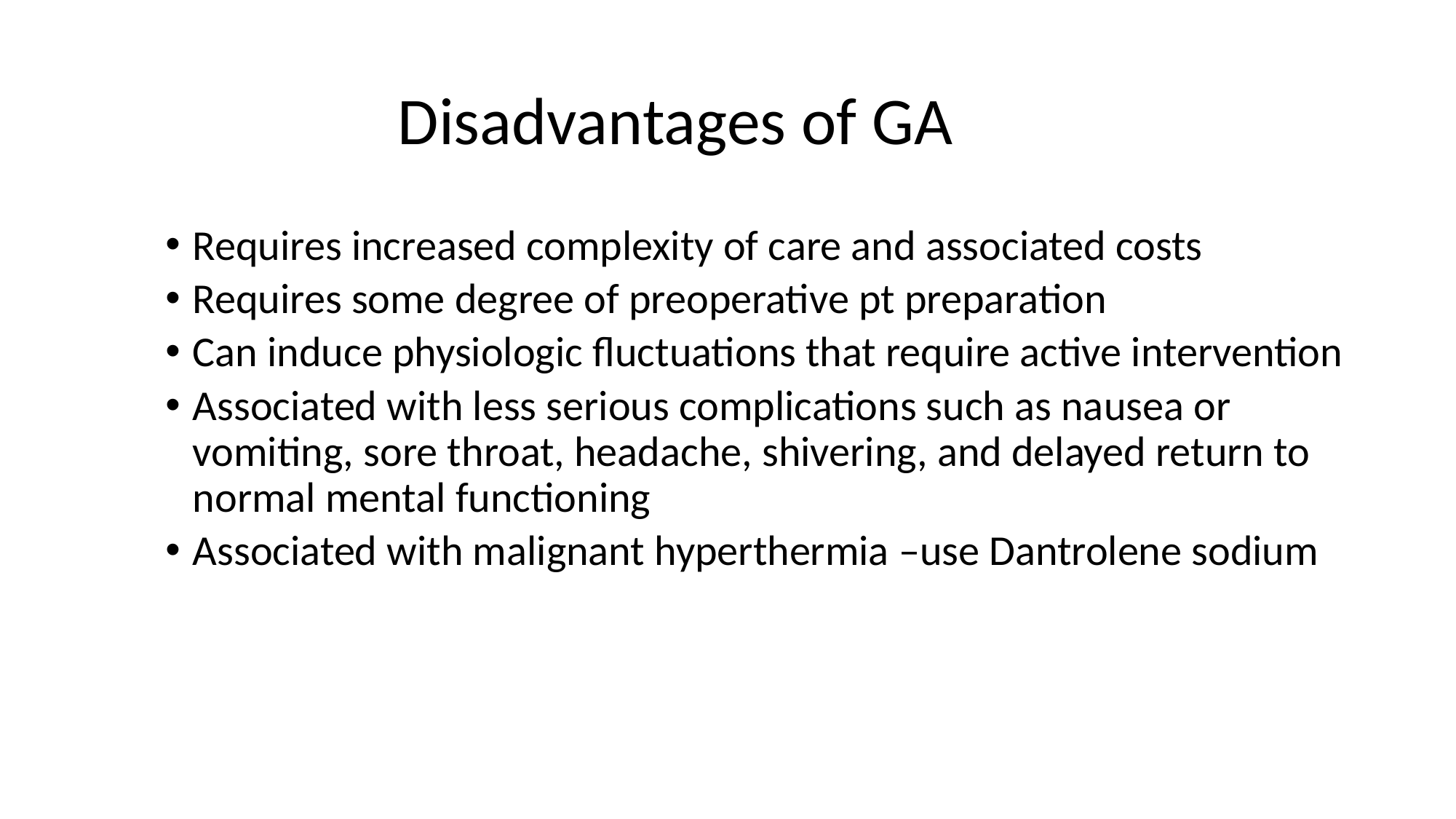

# Disadvantages of GA
Requires increased complexity of care and associated costs
Requires some degree of preoperative pt preparation
Can induce physiologic fluctuations that require active intervention
Associated with less serious complications such as nausea or vomiting, sore throat, headache, shivering, and delayed return to normal mental functioning
Associated with malignant hyperthermia –use Dantrolene sodium